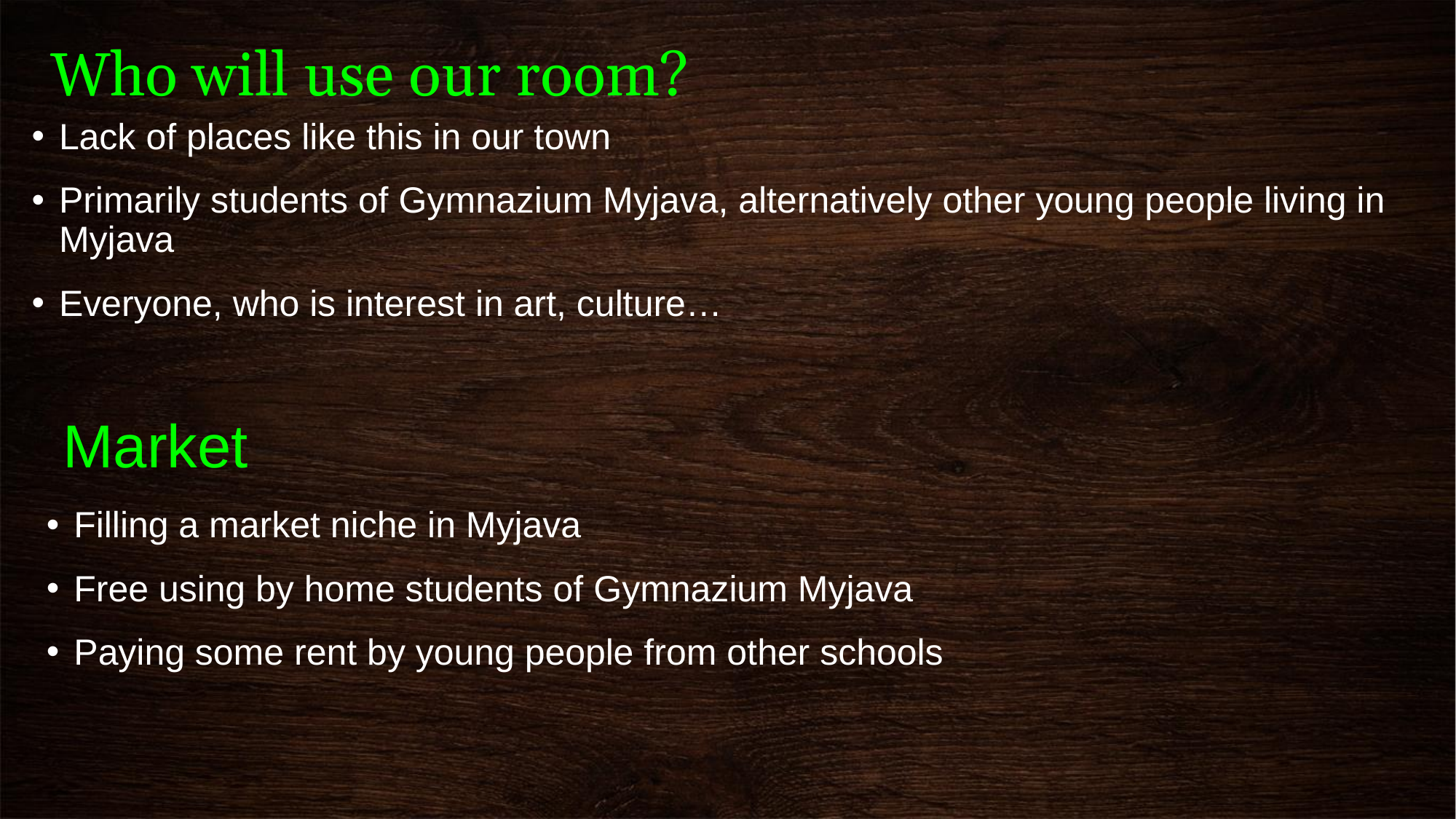

# Who will use our room?
Lack of places like this in our town
Primarily students of Gymnazium Myjava, alternatively other young people living in Myjava
Everyone, who is interest in art, culture…

Market
Filling a market niche in Myjava
Free using by home students of Gymnazium Myjava
Paying some rent by young people from other schools